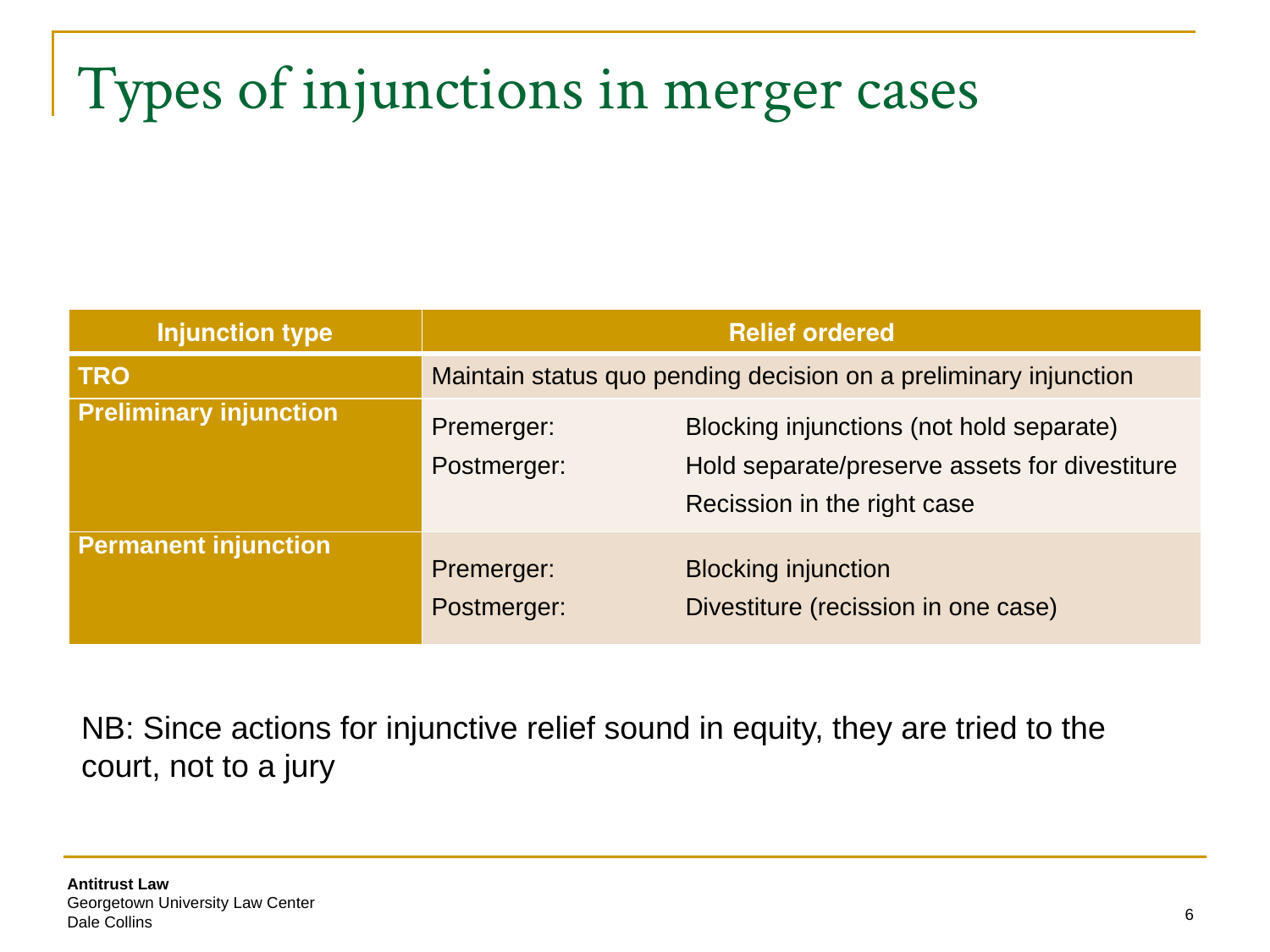

# Types of injunctions in merger cases
| Injunction type | Relief ordered |
| --- | --- |
| TRO | Maintain status quo pending decision on a preliminary injunction |
| Preliminary injunction | Premerger: Blocking injunctions (not hold separate) Postmerger: Hold separate/preserve assets for divestiture Recission in the right case |
| Permanent injunction | Premerger: Blocking injunction Postmerger: Divestiture (recission in one case) |
NB: Since actions for injunctive relief sound in equity, they are tried to the court, not to a jury
6